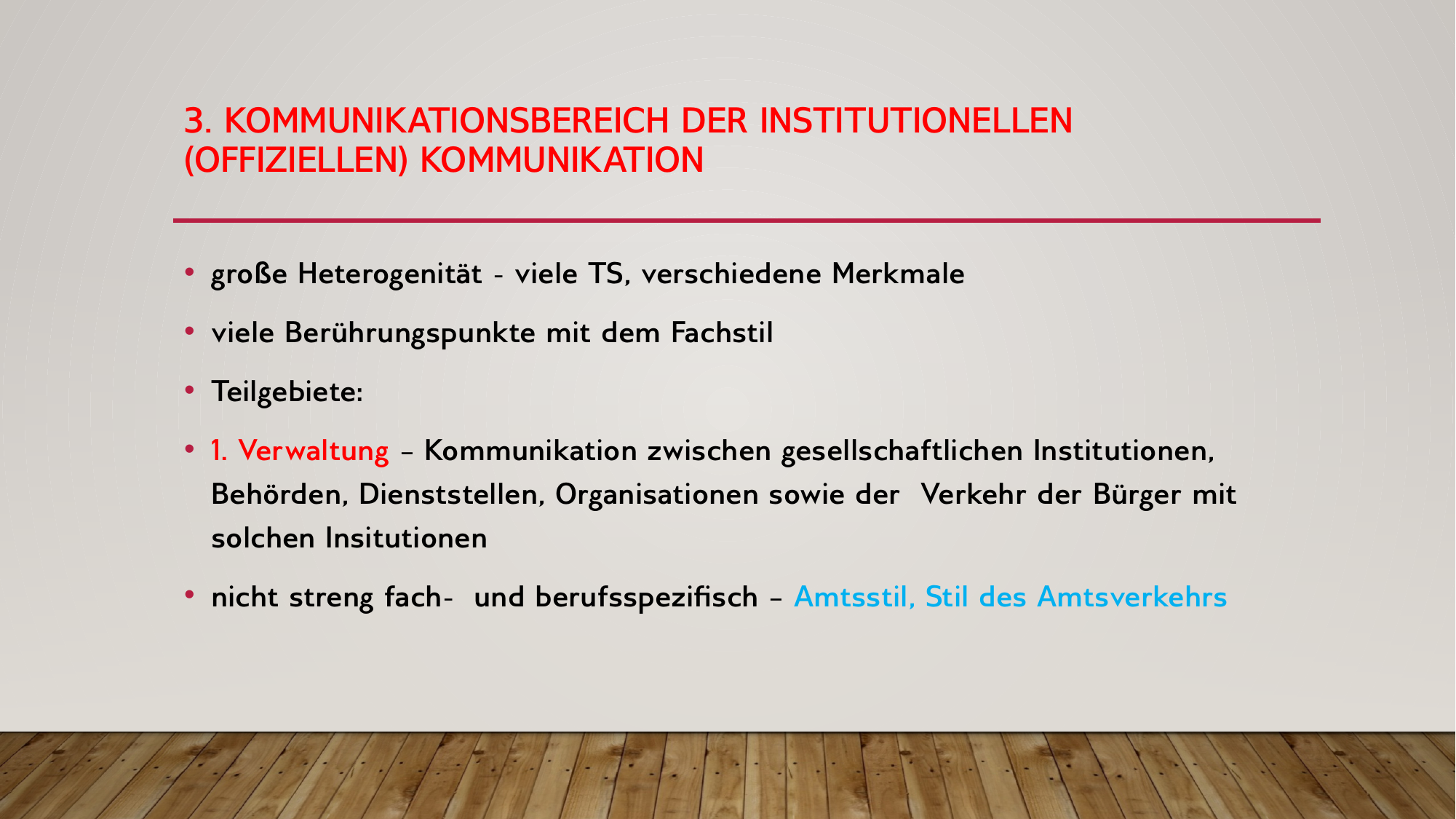

# 3. Kommunikationsbereich der institutionellen (offiziellen) kommunikation
große Heterogenität - viele TS, verschiedene Merkmale
viele Berührungspunkte mit dem Fachstil
Teilgebiete:
1. Verwaltung – Kommunikation zwischen gesellschaftlichen Institutionen, Behörden, Dienststellen, Organisationen sowie der  Verkehr der Bürger mit solchen Insitutionen
nicht streng fach-  und berufsspezifisch – Amtsstil, Stil des Amtsverkehrs